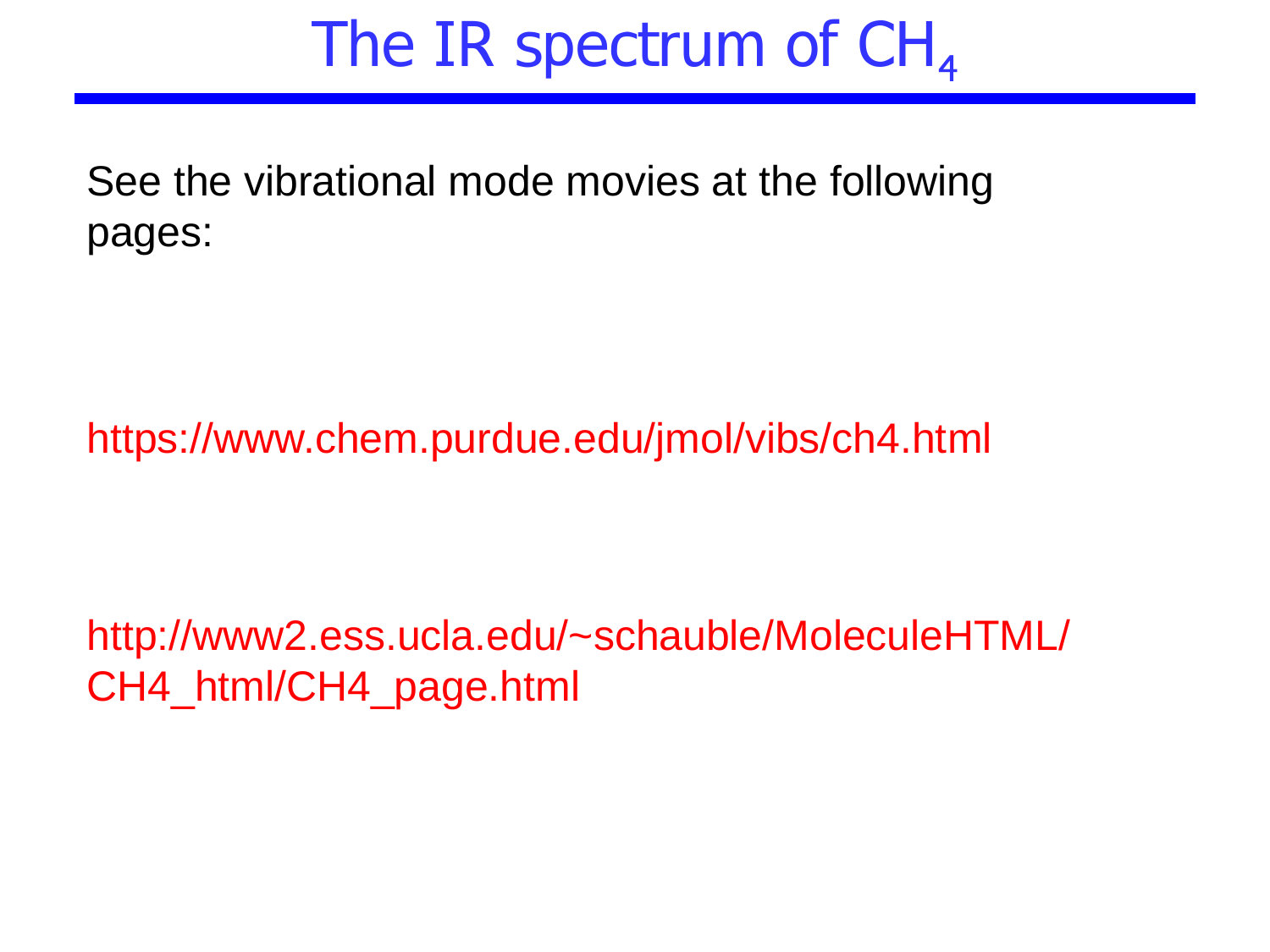

# The IR spectrum of CH4
See the vibrational mode movies at the following pages:
https://www.chem.purdue.edu/jmol/vibs/ch4.html
http://www2.ess.ucla.edu/~schauble/MoleculeHTML/CH4_html/CH4_page.html